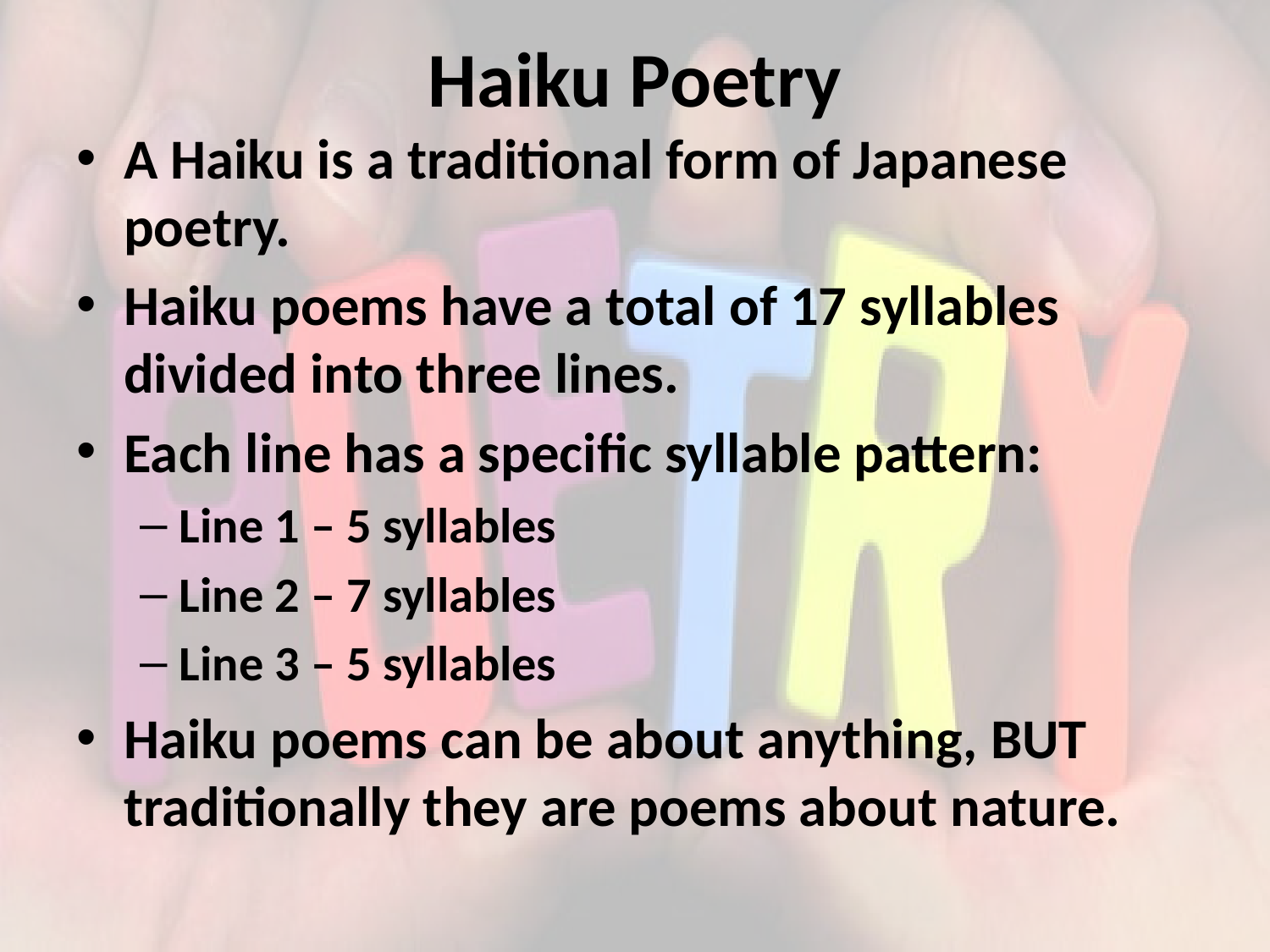

# Haiku Poetry
A Haiku is a traditional form of Japanese poetry.
Haiku poems have a total of 17 syllables divided into three lines.
Each line has a specific syllable pattern:
Line 1 – 5 syllables
Line 2 – 7 syllables
Line 3 – 5 syllables
Haiku poems can be about anything, BUT traditionally they are poems about nature.